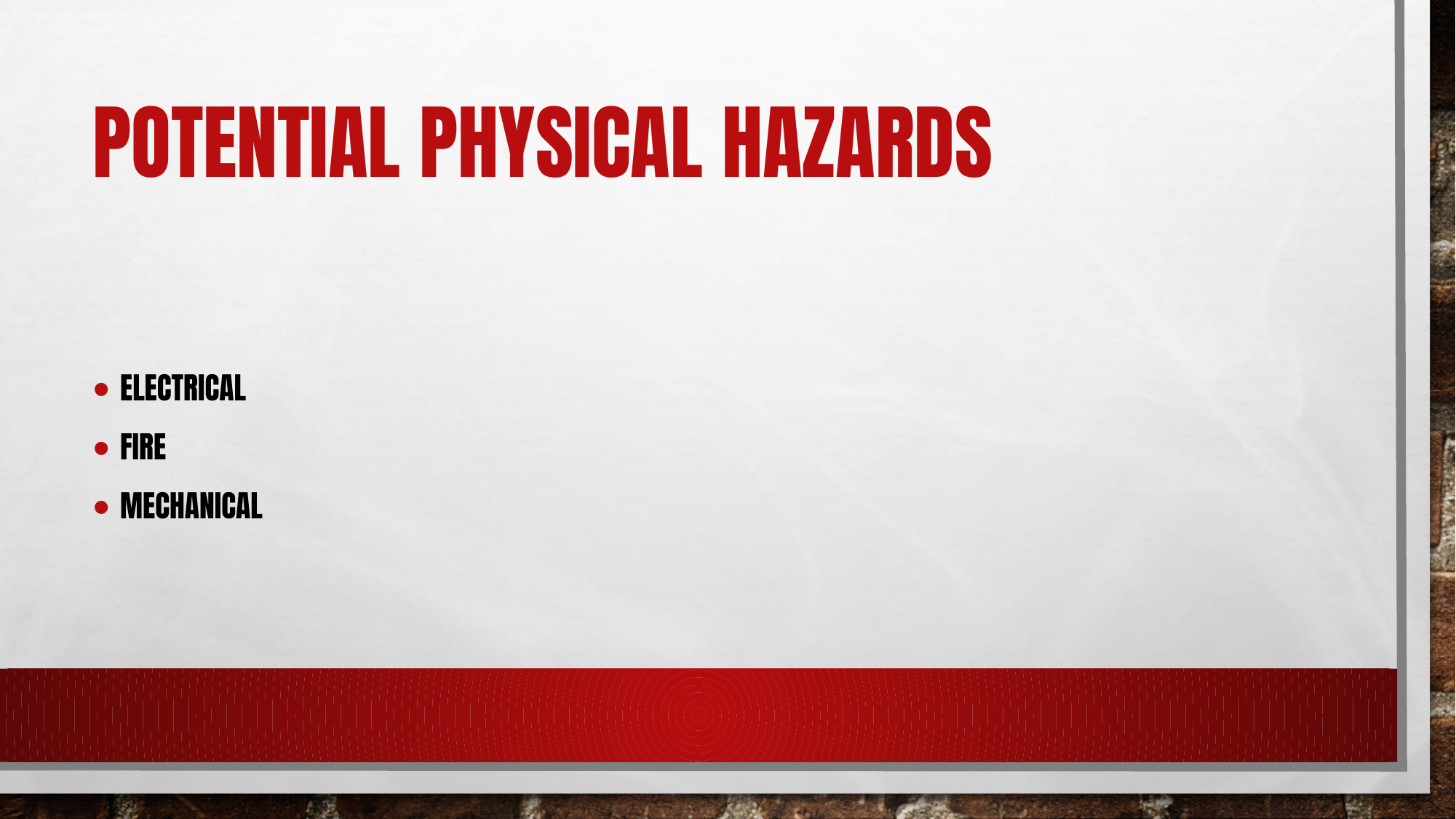

# Potential physical hazards
Electrical
Fire
Mechanical